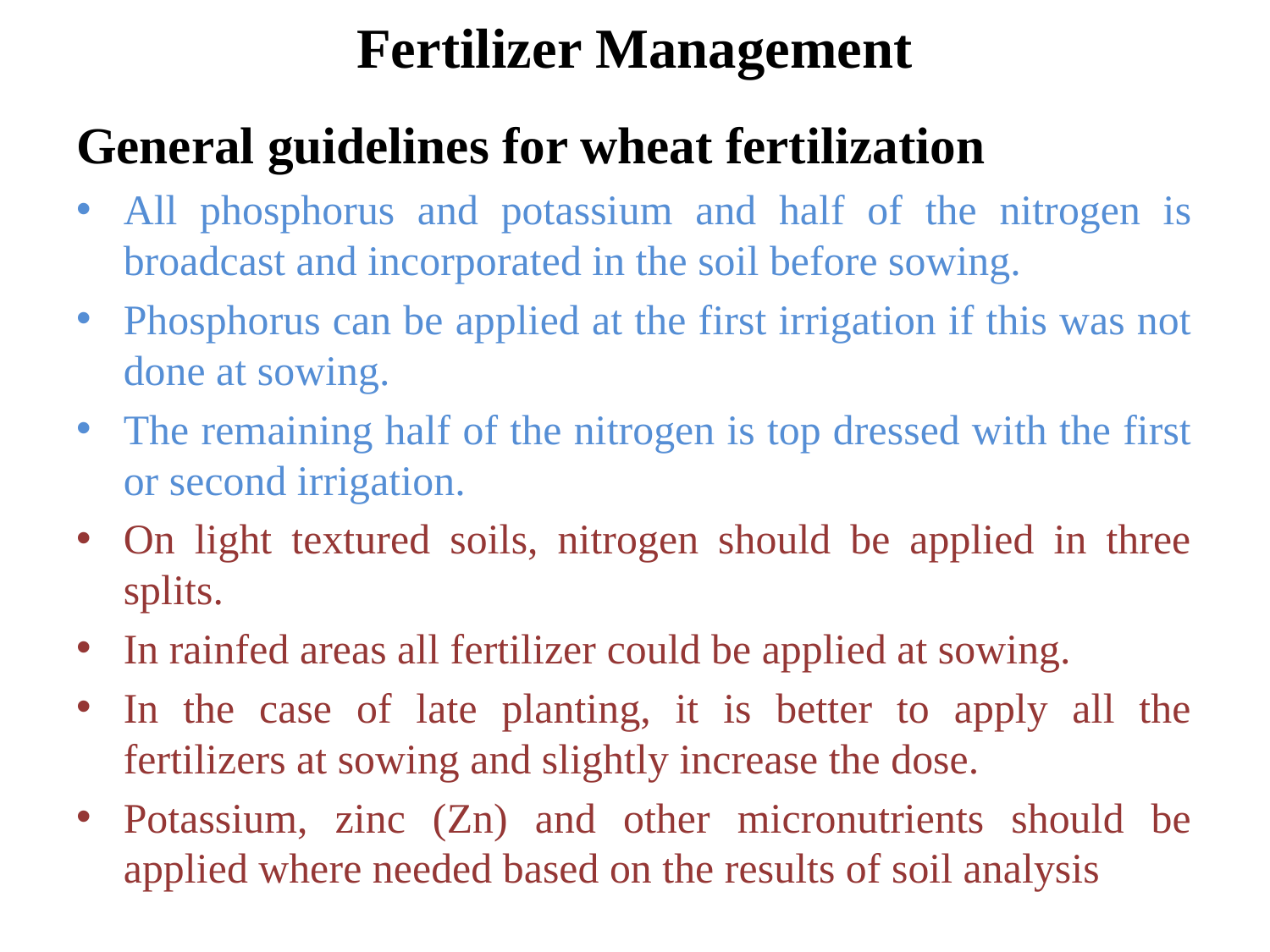

# Fertilizer Management
General guidelines for wheat fertilization
All phosphorus and potassium and half of the nitrogen is broadcast and incorporated in the soil before sowing.
Phosphorus can be applied at the first irrigation if this was not done at sowing.
The remaining half of the nitrogen is top dressed with the first or second irrigation.
On light textured soils, nitrogen should be applied in three splits.
In rainfed areas all fertilizer could be applied at sowing.
In the case of late planting, it is better to apply all the fertilizers at sowing and slightly increase the dose.
Potassium, zinc (Zn) and other micronutrients should be applied where needed based on the results of soil analysis